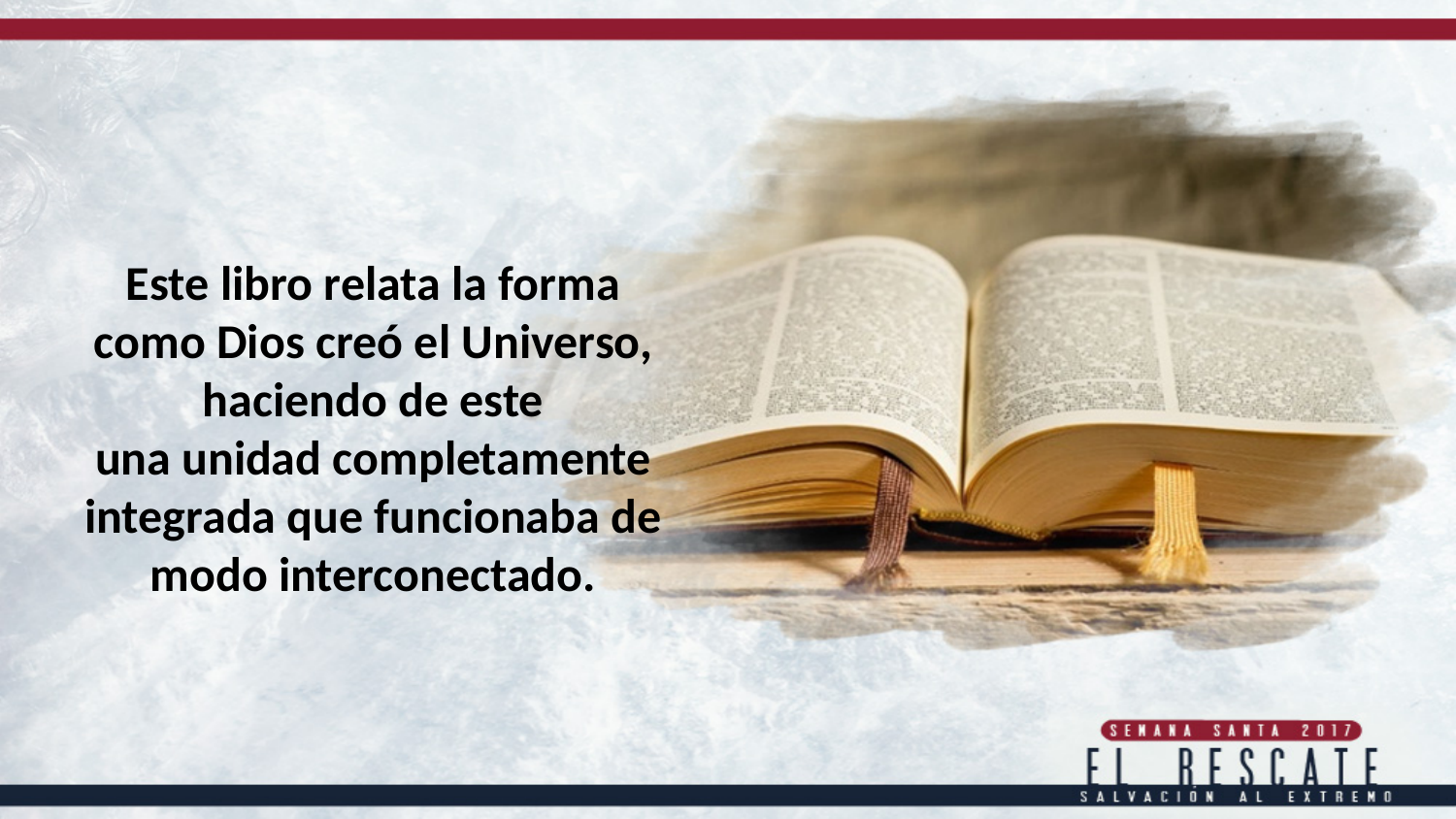

Este libro relata la forma como Dios creó el Universo, haciendo de este
una unidad completamente integrada que funcionaba de modo interconectado.